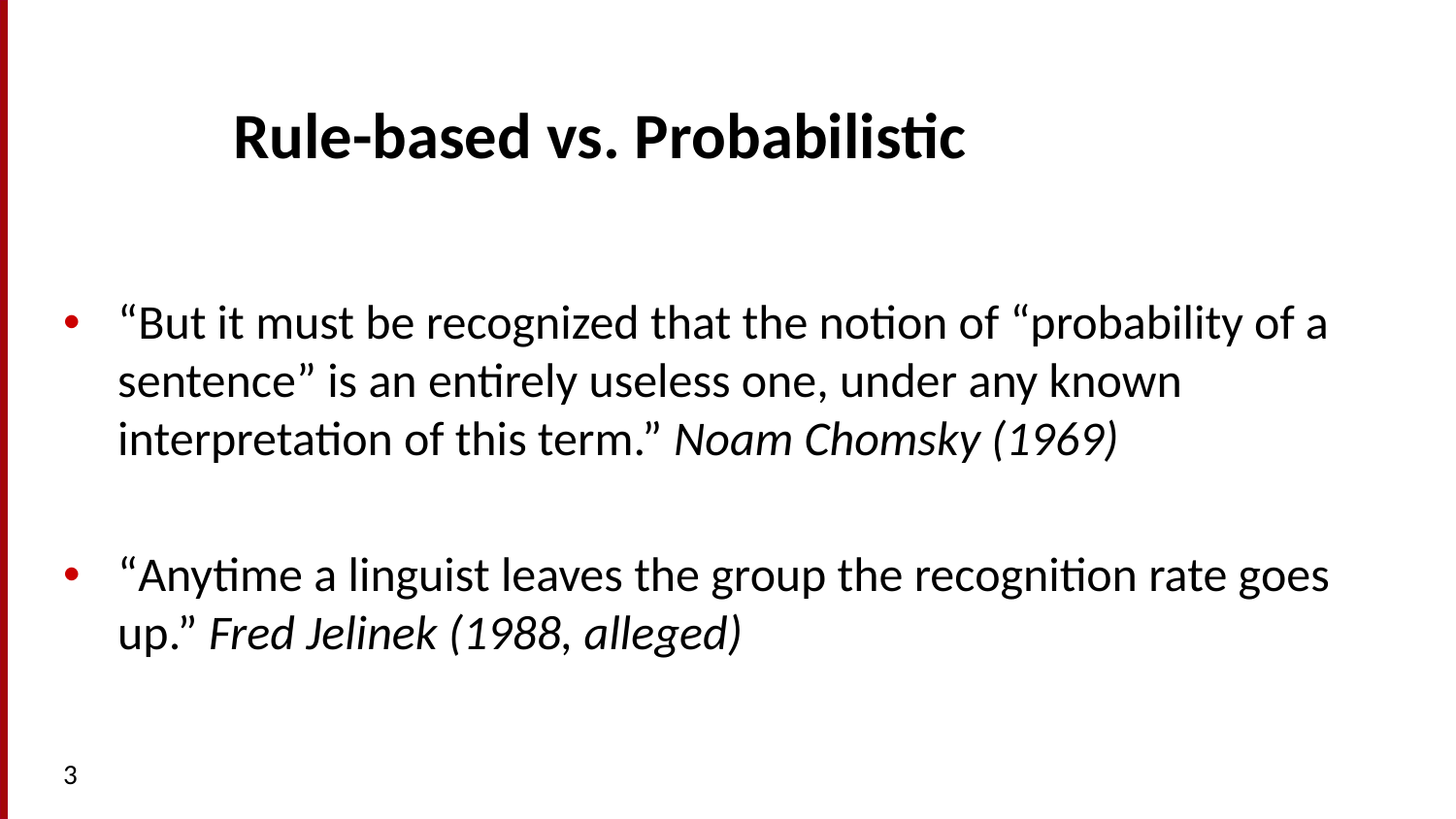

# Rule-based vs. Probabilistic

“But it must be recognized that the notion of “probability of a sentence” is an entirely useless one, under any known interpretation of this term.” Noam Chomsky (1969)

“Anytime a linguist leaves the group the recognition rate goes up.” Fred Jelinek (1988, alleged)

3